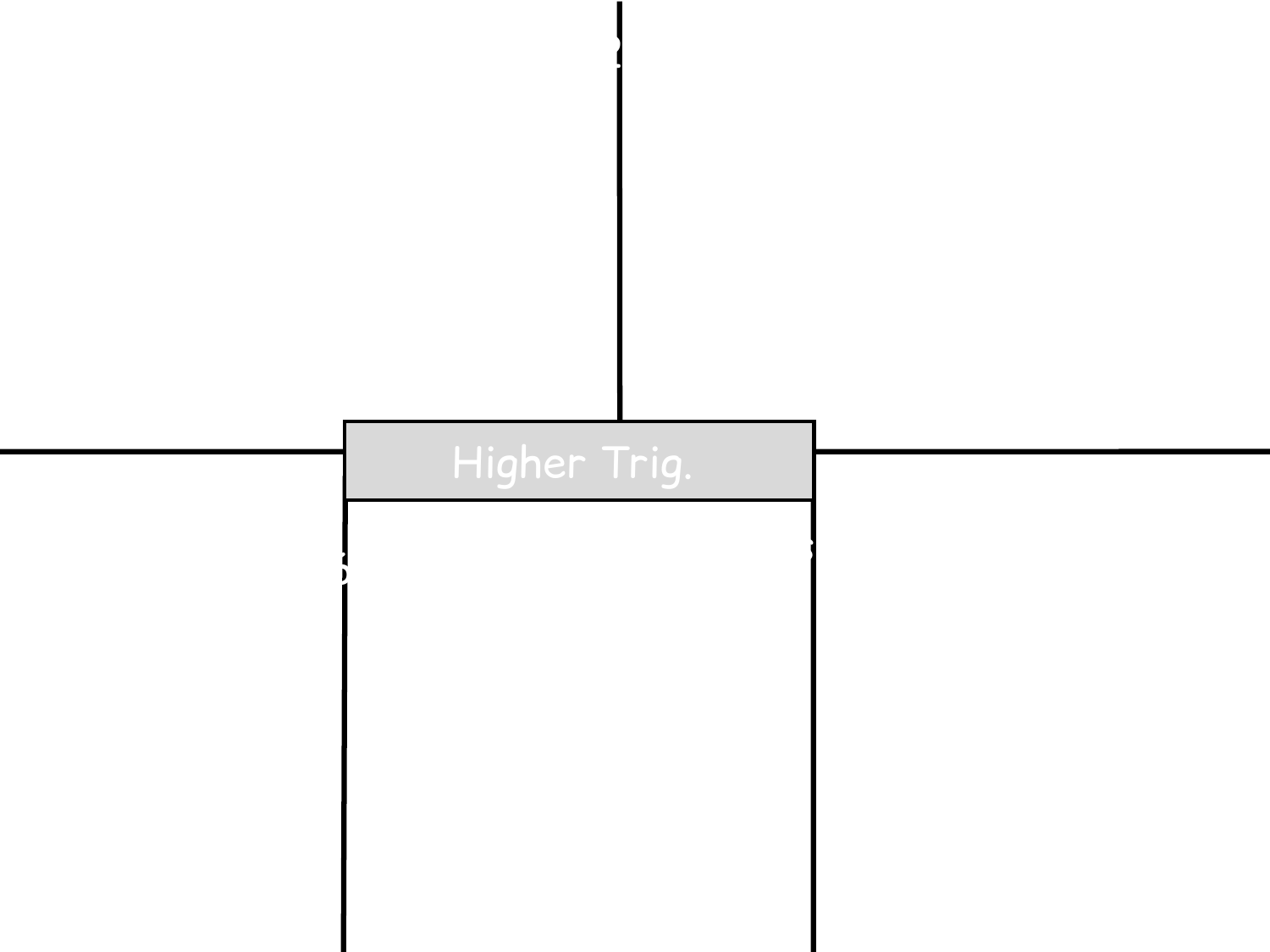

cos(2x – 10o) – 0.5 = 0
2sin2xo + 3sinxo +1 = 0
Range : 0 ≤ x ≤ 2π
Range : 0 ≤ x ≤ 360o
Higher Trig.

tanxo – 0.5 = 0
Range : 0 ≤ x ≤ 2π

Range : 0 ≤ x ≤ 2π
Range : 0 ≤ x ≤ 180o
sin2xo – 0.5 = 0
6cos2xo + 3 = 0
Name :